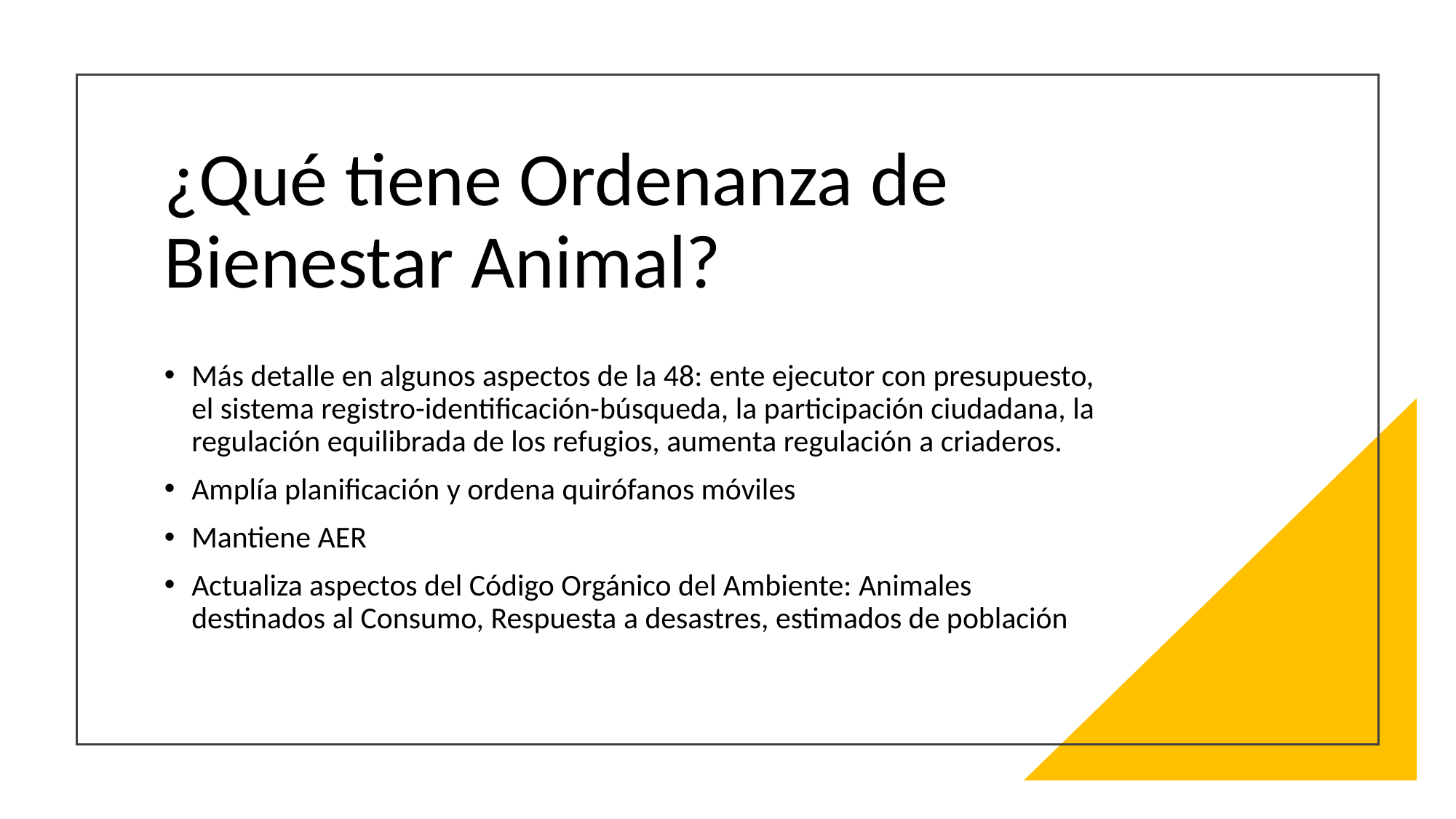

# ¿Qué tiene Ordenanza de Bienestar Animal?
Más detalle en algunos aspectos de la 48: ente ejecutor con presupuesto, el sistema registro-identificación-búsqueda, la participación ciudadana, la regulación equilibrada de los refugios, aumenta regulación a criaderos.
Amplía planificación y ordena quirófanos móviles
Mantiene AER
Actualiza aspectos del Código Orgánico del Ambiente: Animales destinados al Consumo, Respuesta a desastres, estimados de población